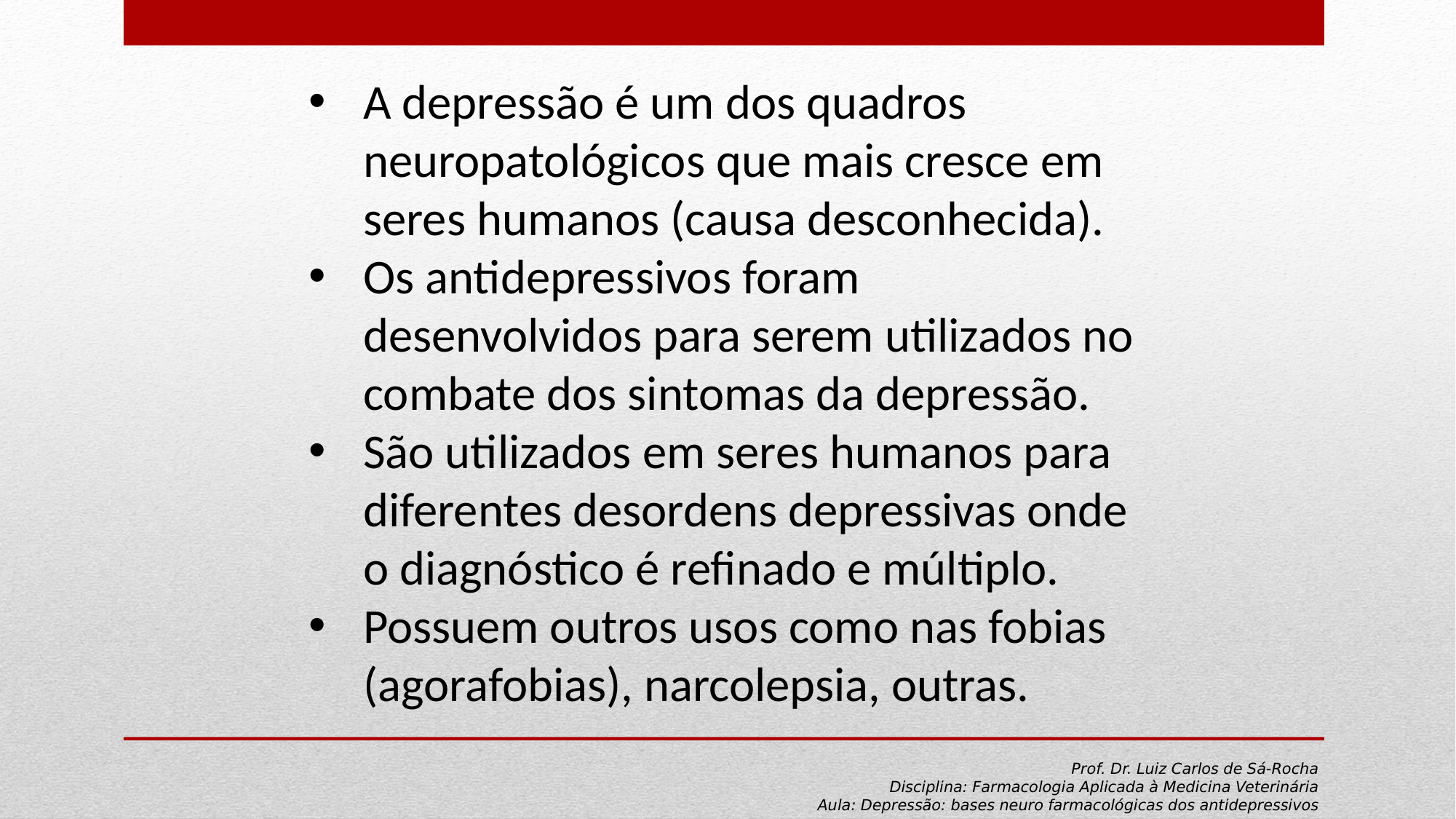

A depressão é um dos quadros neuropatológicos que mais cresce em seres humanos (causa desconhecida).
Os antidepressivos foram desenvolvidos para serem utilizados no combate dos sintomas da depressão.
São utilizados em seres humanos para diferentes desordens depressivas onde o diagnóstico é refinado e múltiplo.
Possuem outros usos como nas fobias (agorafobias), narcolepsia, outras.
Prof. Dr. Luiz Carlos de Sá-Rocha
Disciplina: Farmacologia Aplicada à Medicina Veterinária
Aula: Depressão: bases neuro farmacológicas dos antidepressivos